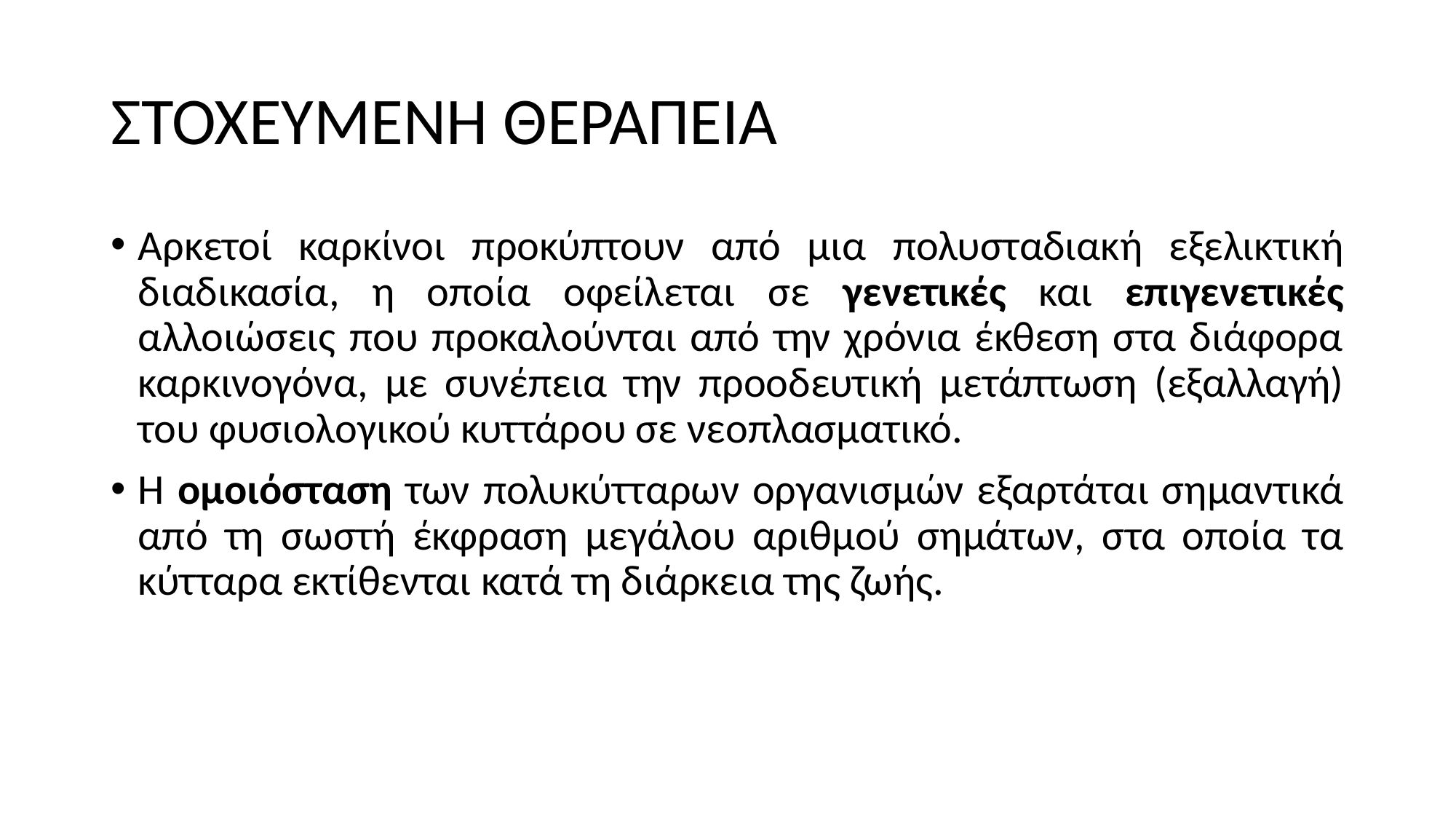

# ΣΤΟΧΕΥΜΕΝΗ ΘΕΡΑΠΕΙΑ
Aρκετοί καρκίνοι προκύπτουν από μια πολυσταδιακή εξελικτική διαδικασία, η οποία οφείλεται σε γενετικές και επιγενετικές αλλοιώσεις που προκαλούνται από την χρόνια έκθεση στα διάφορα καρκινογόνα, με συνέπεια την προοδευτική μετάπτωση (εξαλλαγή) του φυσιολογικού κυττάρου σε νεοπλασματικό.
Η ομοιόσταση των πολυκύτταρων οργανισμών εξαρτάται σημαντικά από τη σωστή έκφραση μεγάλου αριθμού σημάτων, στα οποία τα κύτταρα εκτίθενται κατά τη διάρκεια της ζωής.